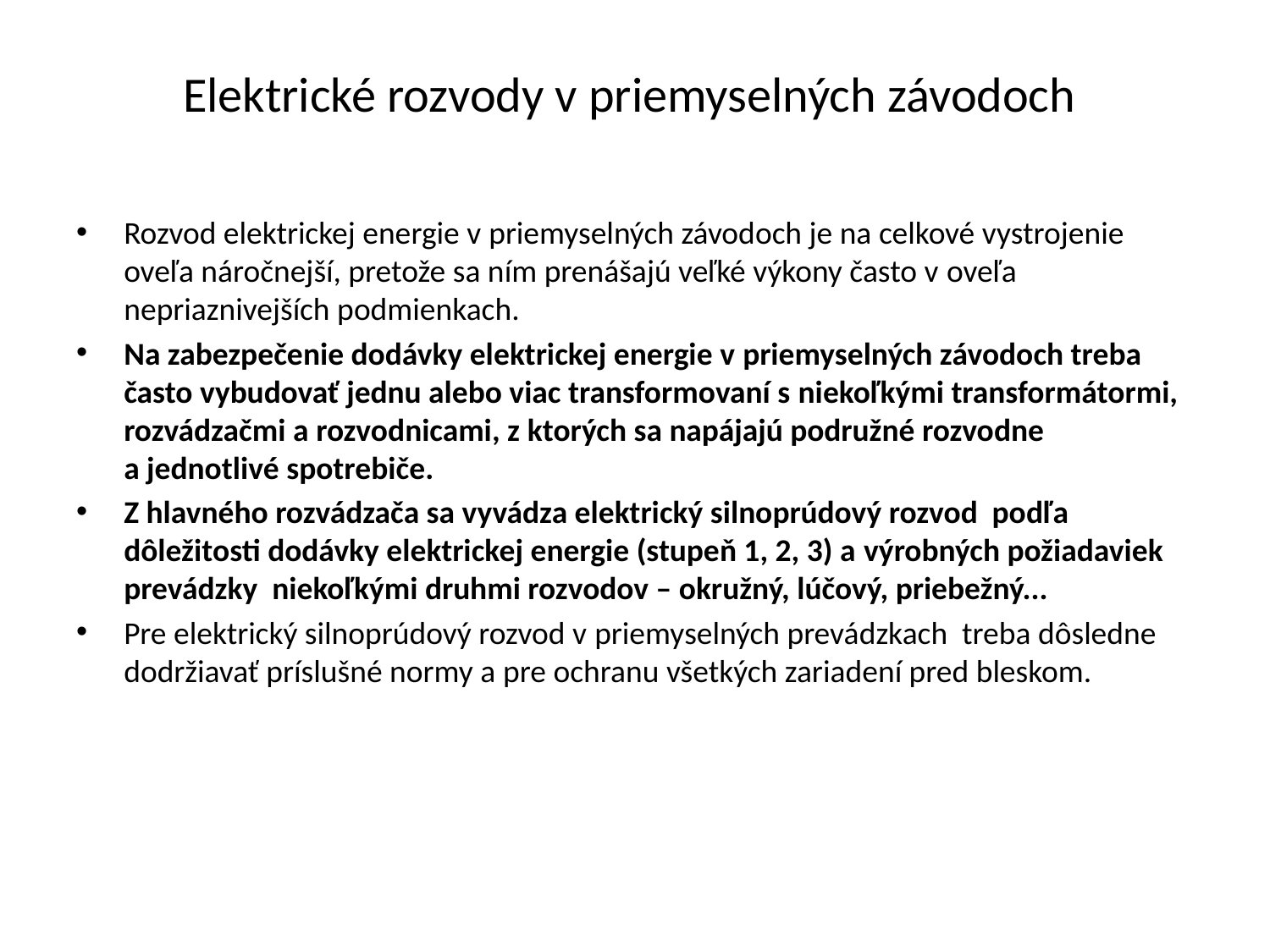

# Elektrické rozvody v priemyselných závodoch
Rozvod elektrickej energie v priemyselných závodoch je na celkové vystrojenie oveľa náročnejší, pretože sa ním prenášajú veľké výkony často v oveľa nepriaznivejších podmienkach.
Na zabezpečenie dodávky elektrickej energie v priemyselných závodoch treba často vybudovať jednu alebo viac transformovaní s niekoľkými transformátormi, rozvádzačmi a rozvodnicami, z ktorých sa napájajú podružné rozvodne a jednotlivé spotrebiče.
Z hlavného rozvádzača sa vyvádza elektrický silnoprúdový rozvod  podľa dôležitosti dodávky elektrickej energie (stupeň 1, 2, 3) a výrobných požiadaviek prevádzky  niekoľkými druhmi rozvodov – okružný, lúčový, priebežný...
Pre elektrický silnoprúdový rozvod v priemyselných prevádzkach  treba dôsledne dodržiavať príslušné normy a pre ochranu všetkých zariadení pred bleskom.